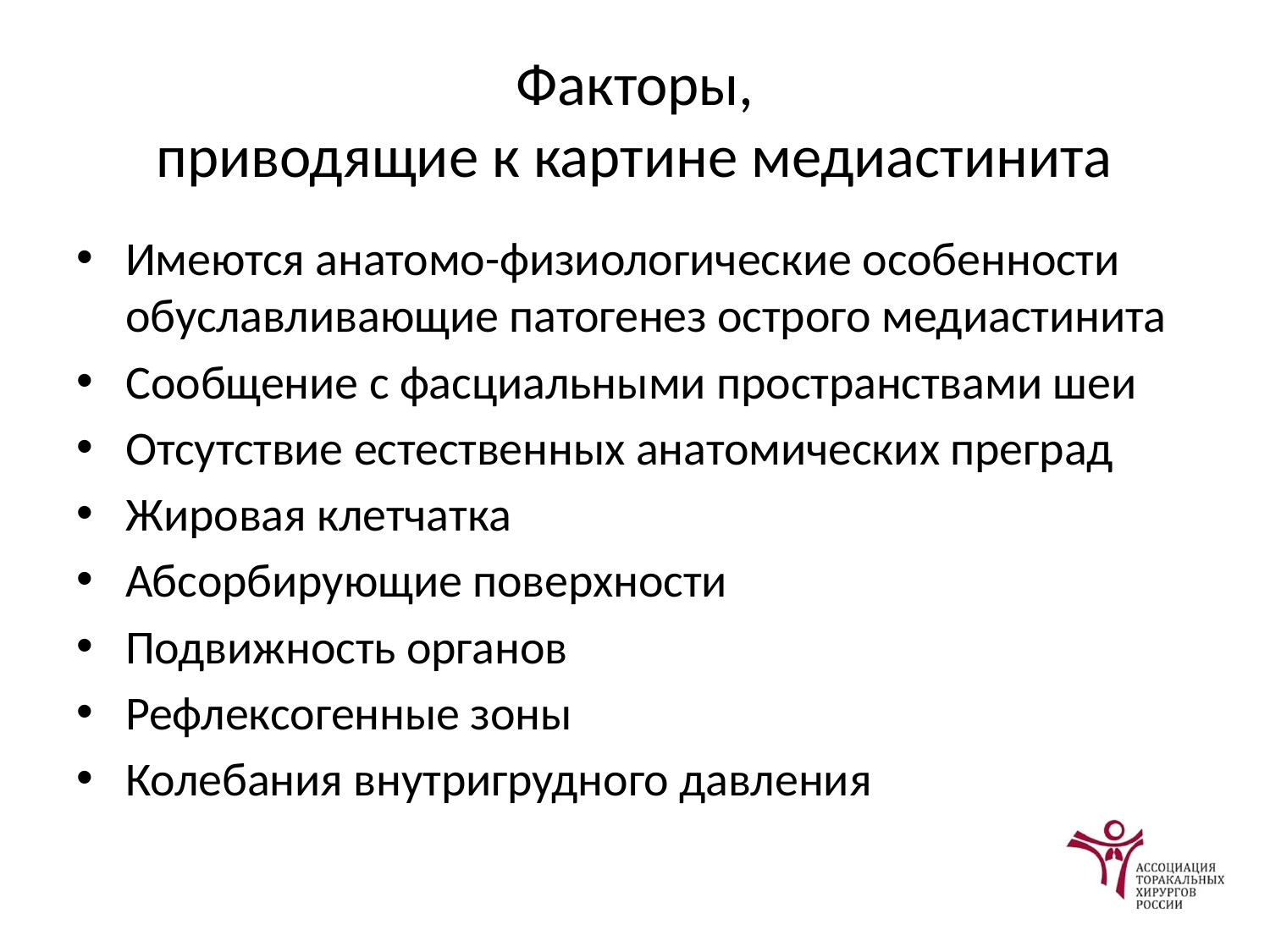

# Факторы, приводящие к картине медиастинита
Имеются анатомо-физиологические особенности обуславливающие патогенез острого медиастинита
Сообщение с фасциальными пространствами шеи
Отсутствие естественных анатомических преград
Жировая клетчатка
Абсорбирующие поверхности
Подвижность органов
Рефлексогенные зоны
Колебания внутригрудного давления